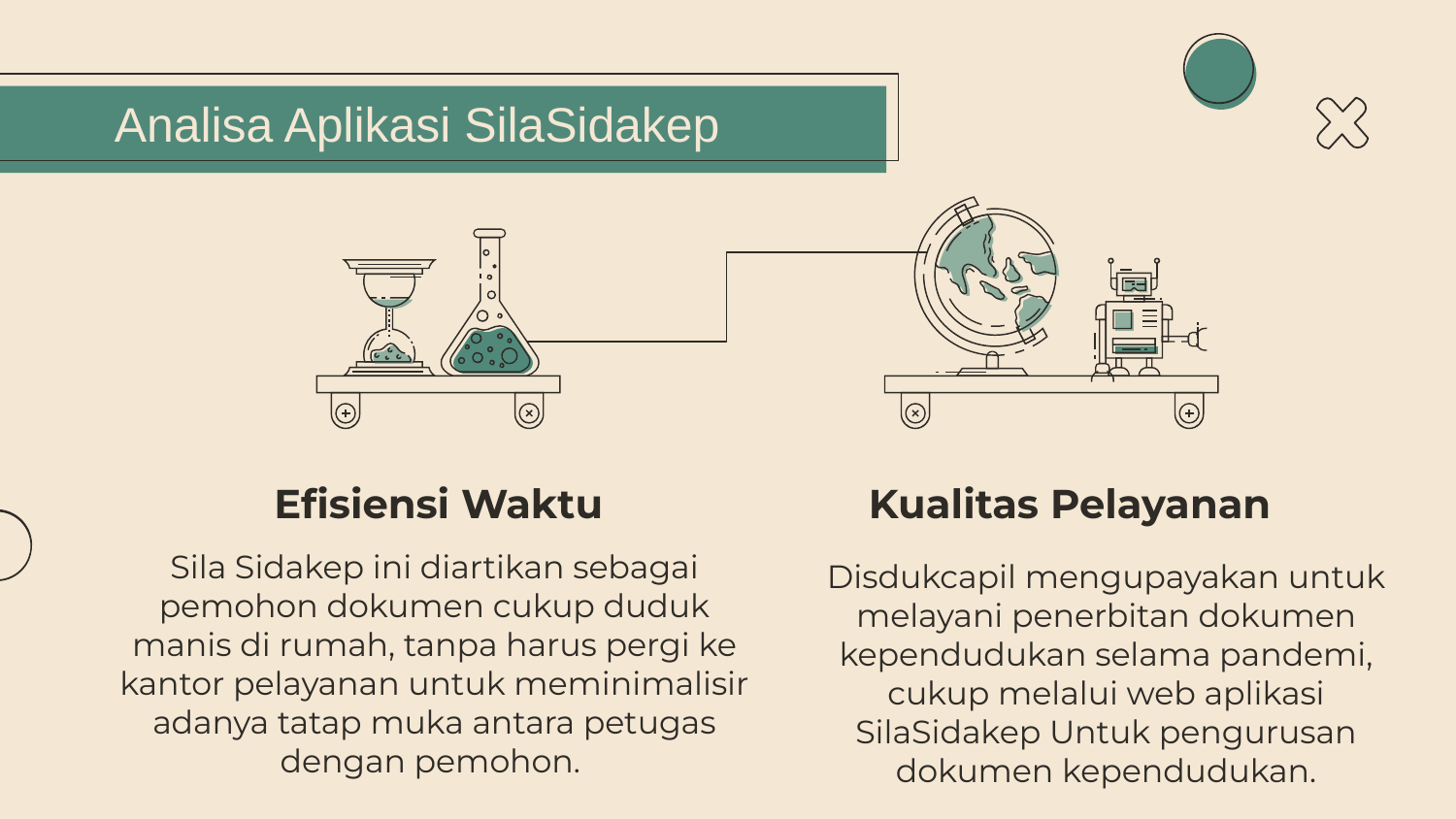

# Analisa Aplikasi SilaSidakep

Kualitas Pelayanan
Efisiensi Waktu

Sila Sidakep ini diartikan sebagai pemohon dokumen cukup duduk manis di rumah, tanpa harus pergi ke kantor pelayanan untuk meminimalisir adanya tatap muka antara petugas dengan pemohon.

Disdukcapil mengupayakan untuk melayani penerbitan dokumen kependudukan selama pandemi, cukup melalui web aplikasi SilaSidakep Untuk pengurusan dokumen kependudukan.